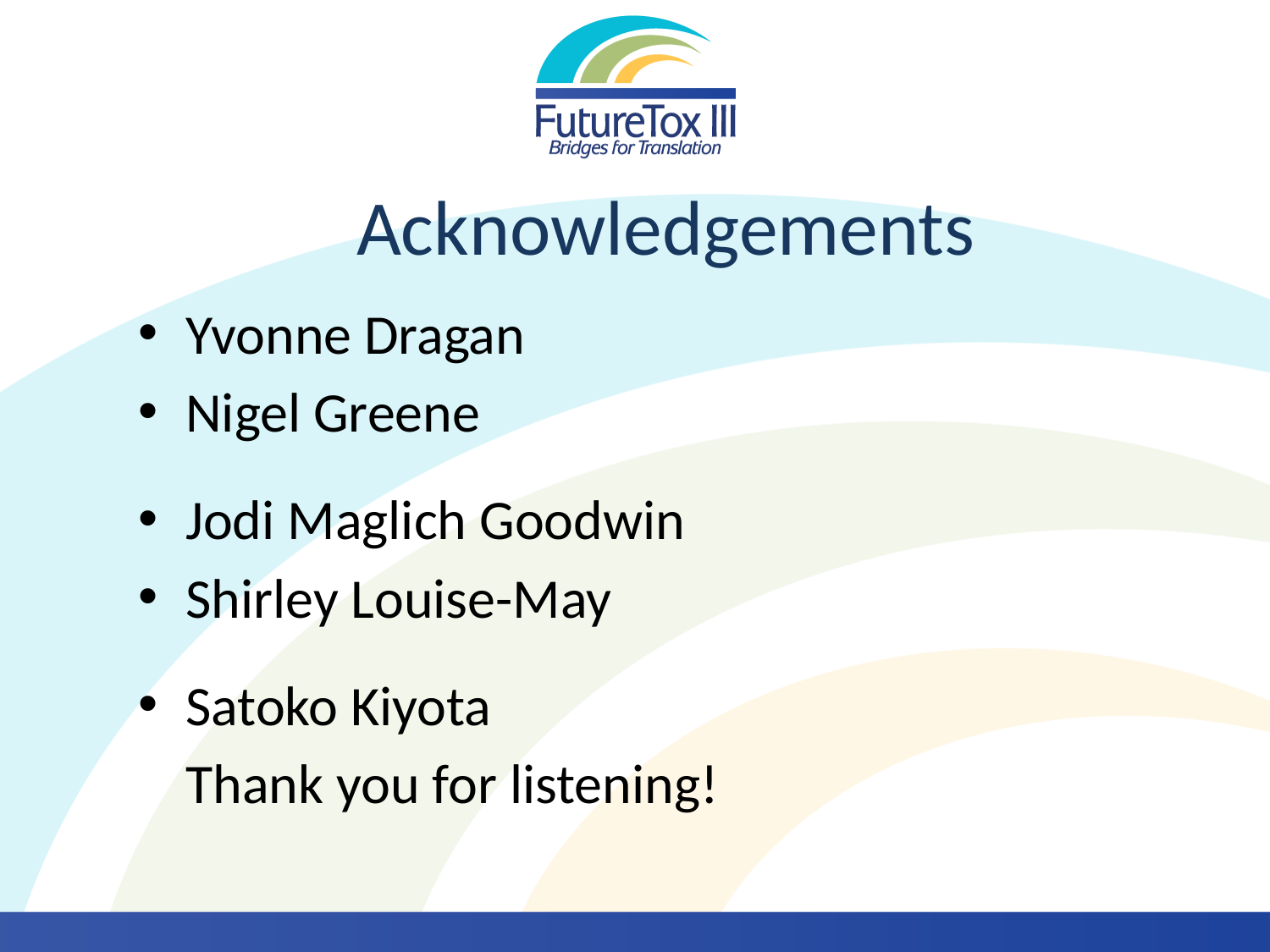

# Acknowledgements
Yvonne Dragan
Nigel Greene

Jodi Maglich Goodwin
Shirley Louise-May

Satoko Kiyota
					Thank you for listening!